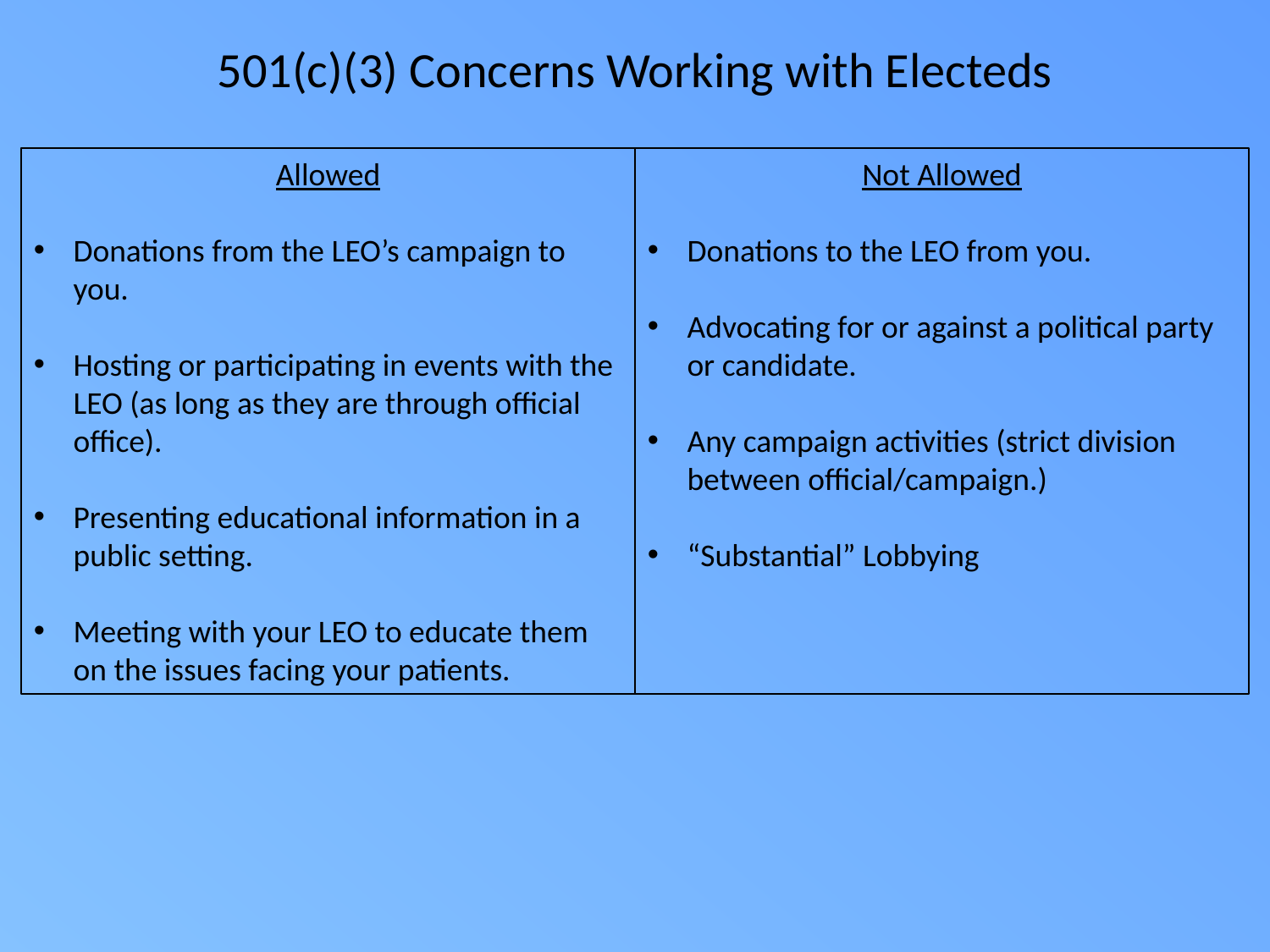

501(c)(3) Concerns Working with Electeds
Allowed

Donations from the LEO’s campaign to you.

Hosting or participating in events with the LEO (as long as they are through official office).

Presenting educational information in a public setting.

Meeting with your LEO to educate them on the issues facing your patients.
Not Allowed

Donations to the LEO from you.

Advocating for or against a political party or candidate.

Any campaign activities (strict division between official/campaign.)

“Substantial” Lobbying